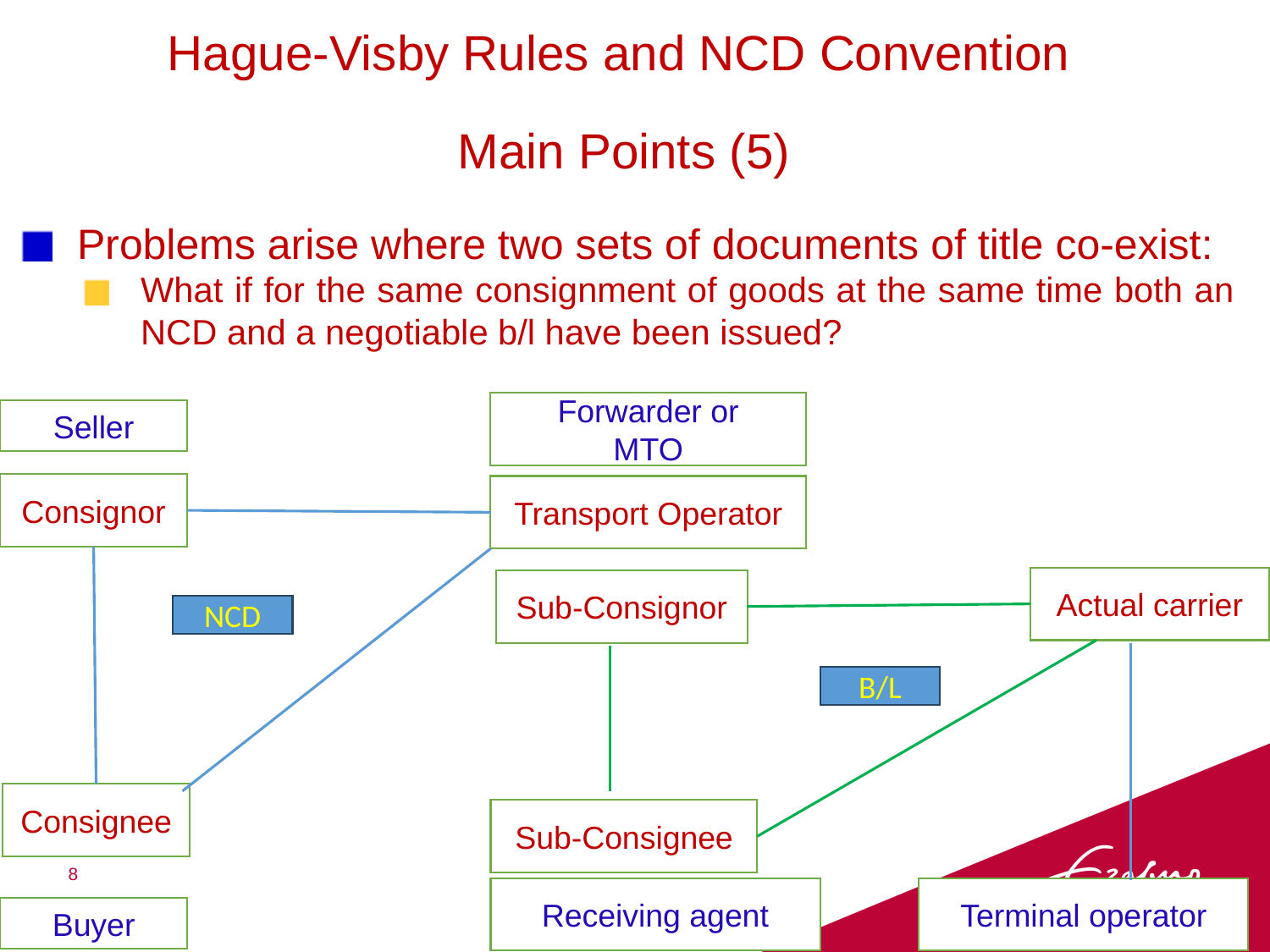

Hague-Visby Rules and NCD Convention
Main Points (5)

Problems arise where two sets of documents of title co-exist:
What if for the same consignment of goods at the same time both an NCD and a negotiable b/l have been issued?

Forwarder or
MTO
Seller
Consignor
Transport Operator
Actual carrier
Sub-Consignor
NCD
B/L
Consignee
Sub-Consignee
8
Receiving agent
Terminal operator
Buyer